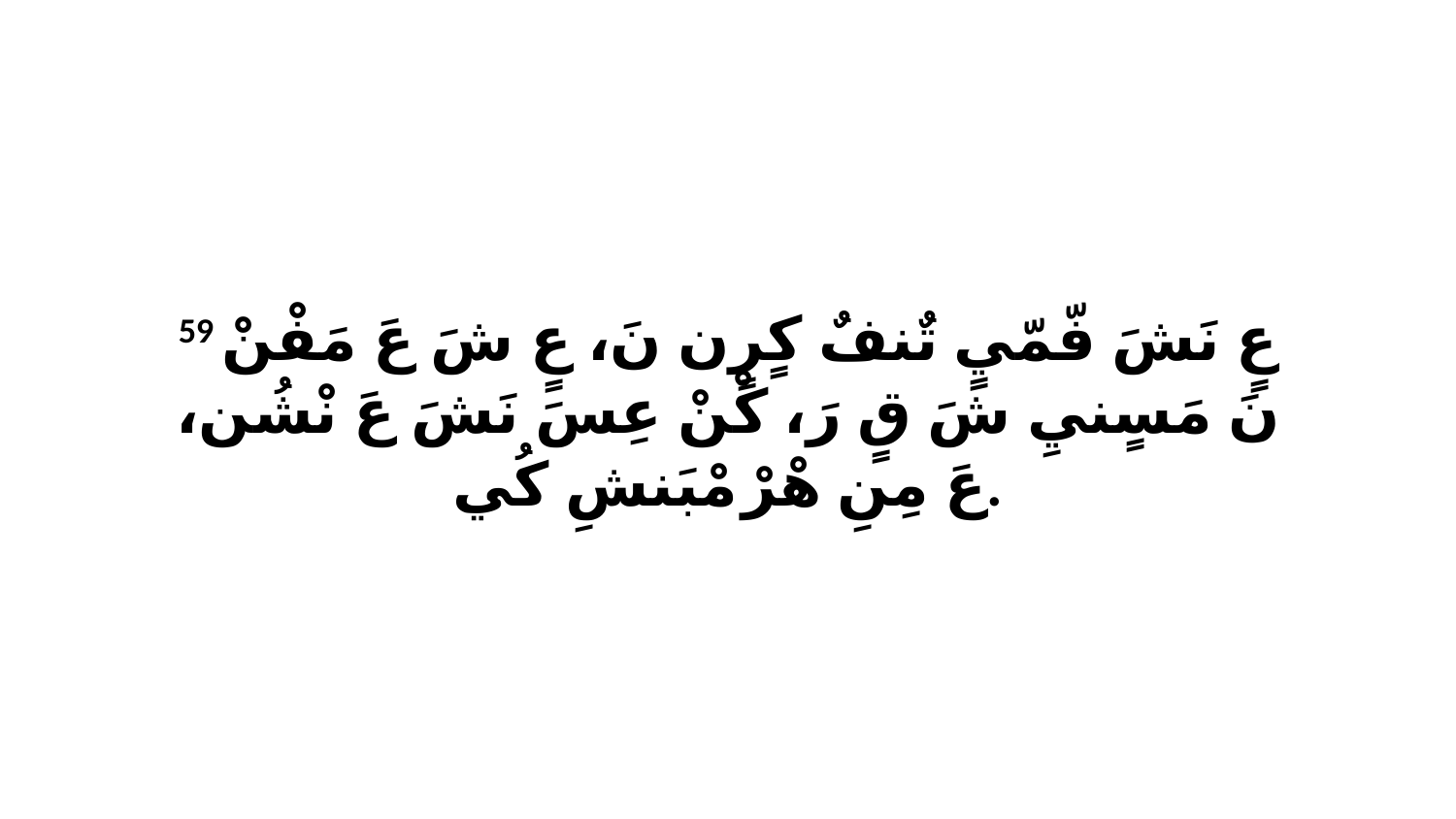

59 عٍ نَشَ فّمّيٍ تٌنفٌ كٍرٍن نَ، عٍ شَ عَ مَفْنْ نَ مَسٍنيِ شَ قٍ رَ، كْنْ عِسَ نَشَ عَ نْشُن، عَ مِنِ هْرْ مْبَنشِ كُي.